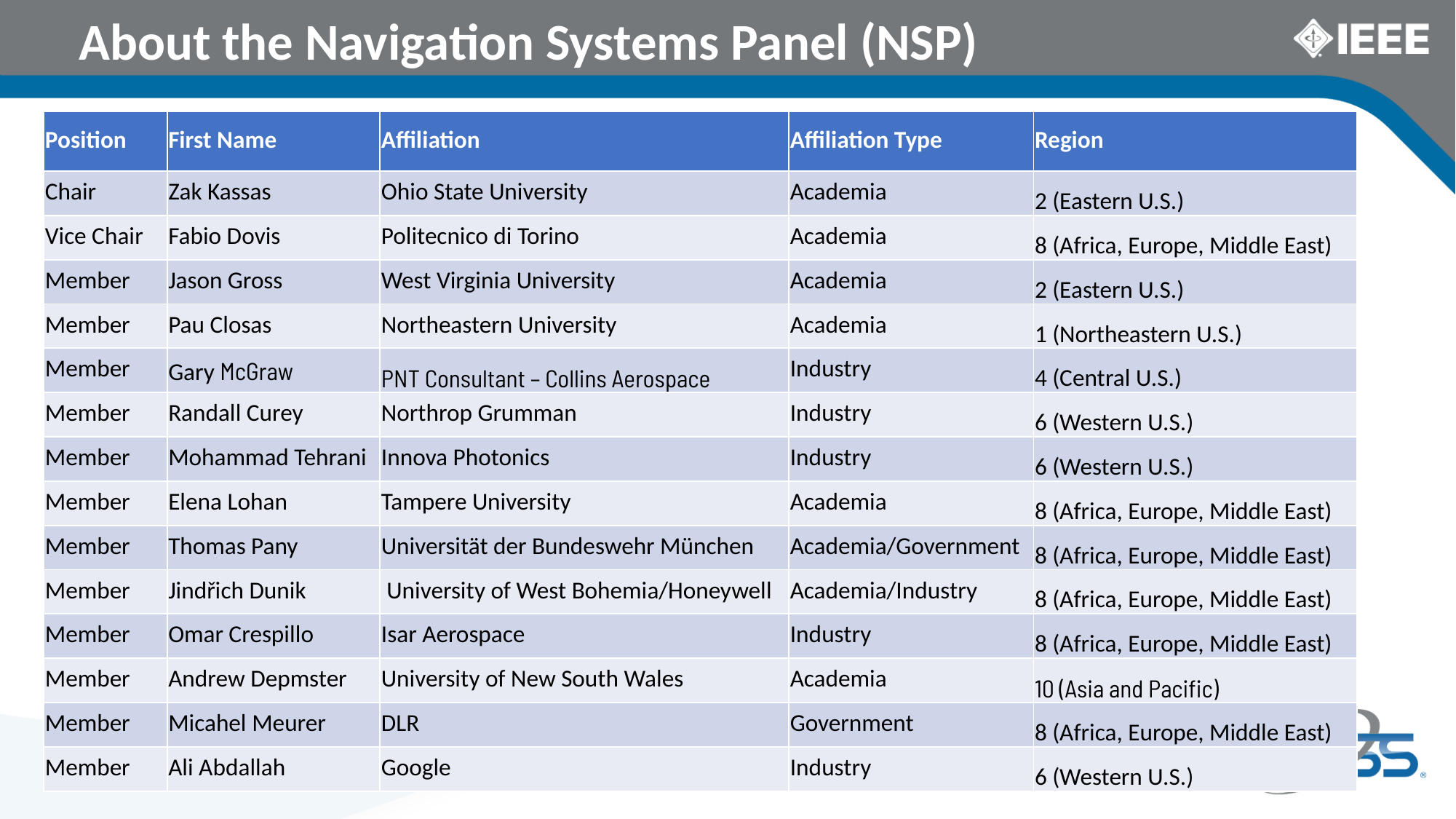

# About the Navigation Systems Panel (NSP)
| Position | First Name | Affiliation | Affiliation Type | Region |
| --- | --- | --- | --- | --- |
| Chair | Zak Kassas | Ohio State University | Academia | 2 (Eastern U.S.) |
| Vice Chair | Fabio Dovis | Politecnico di Torino | Academia | 8 (Africa, Europe, Middle East) |
| Member | Jason Gross | West Virginia University | Academia | 2 (Eastern U.S.) |
| Member | Pau Closas | Northeastern University | Academia | 1 (Northeastern U.S.) |
| Member | Gary McGraw | PNT Consultant – Collins Aerospace | Industry | 4 (Central U.S.) |
| Member | Randall Curey | Northrop Grumman | Industry | 6 (Western U.S.) |
| Member | Mohammad Tehrani | Innova Photonics | Industry | 6 (Western U.S.) |
| Member | Elena Lohan | Tampere University | Academia | 8 (Africa, Europe, Middle East) |
| Member | Thomas Pany | Universität der Bundeswehr München | Academia/Government | 8 (Africa, Europe, Middle East) |
| Member | Jindřich Dunik | University of West Bohemia/Honeywell | Academia/Industry | 8 (Africa, Europe, Middle East) |
| Member | Omar Crespillo | Isar Aerospace | Industry | 8 (Africa, Europe, Middle East) |
| Member | Andrew Depmster | University of New South Wales | Academia | 10 (Asia and Pacific) |
| Member | Micahel Meurer | DLR | Government | 8 (Africa, Europe, Middle East) |
| Member | Ali Abdallah | Google | Industry | 6 (Western U.S.) |